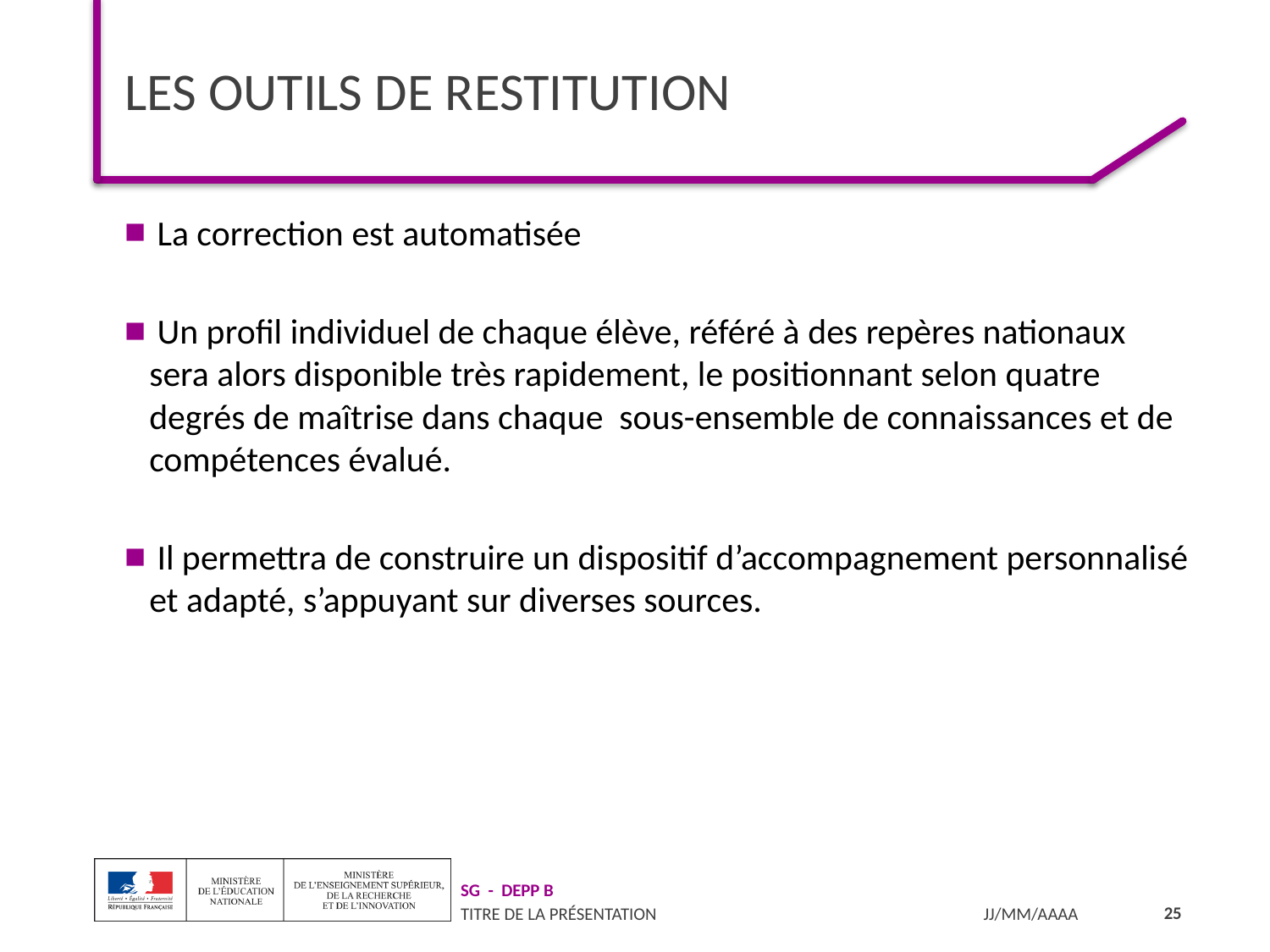

# Les outils de restitution
 La correction est automatisée

 Un profil individuel de chaque élève, référé à des repères nationaux sera alors disponible très rapidement, le positionnant selon quatre degrés de maîtrise dans chaque  sous-ensemble de connaissances et de compétences évalué.

 Il permettra de construire un dispositif d’accompagnement personnalisé et adapté, s’appuyant sur diverses sources.

25